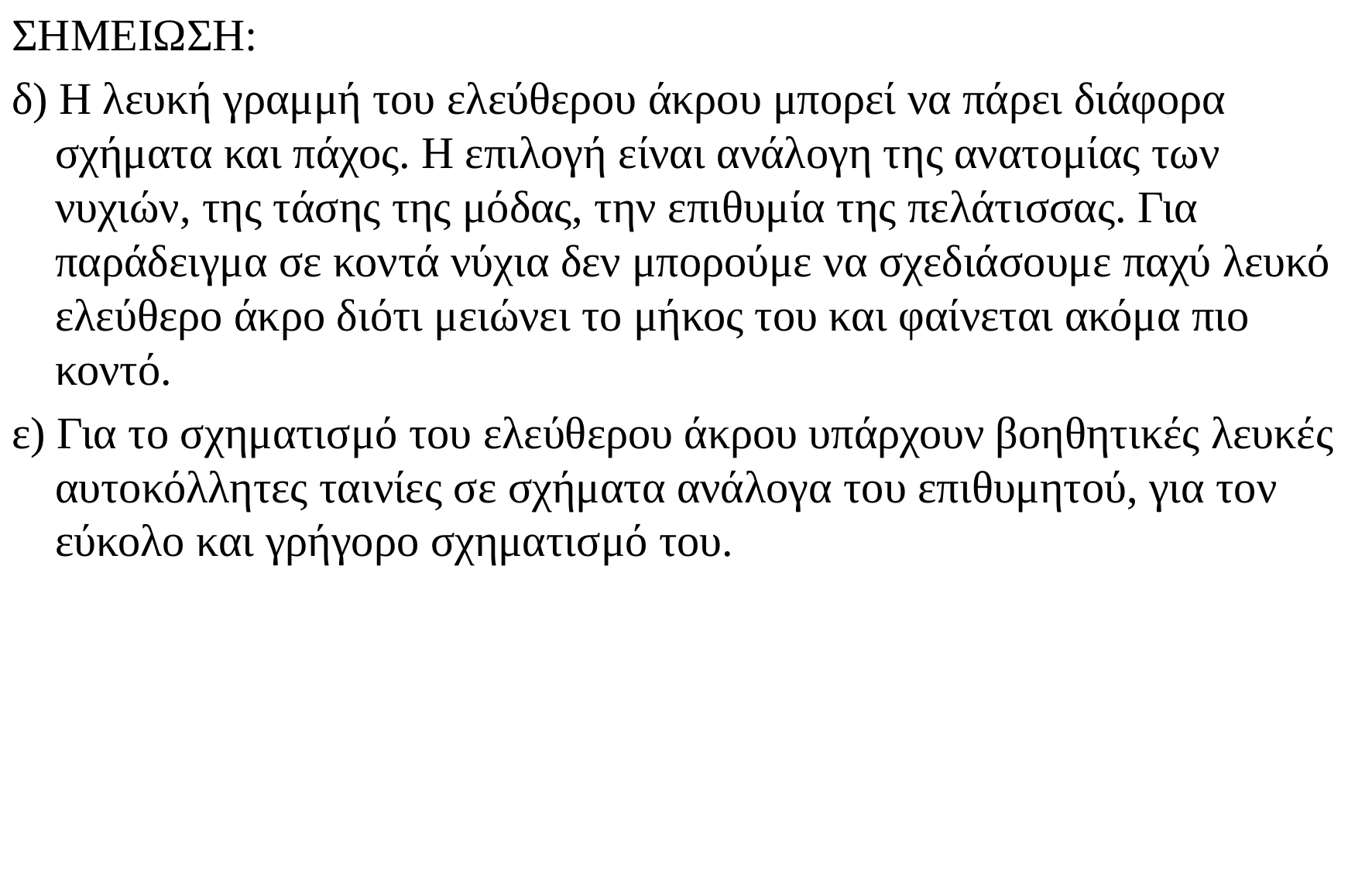

ΣΗΜΕΙΩΣΗ:
δ) Η λευκή γραμμή του ελεύθερου άκρου μπορεί να πάρει διάφορα σχήματα και πάχος. Η επιλογή είναι ανάλογη της ανατομίας των νυχιών, της τάσης της μόδας, την επιθυμία της πελάτισσας. Για παράδειγμα σε κοντά νύχια δεν μπορούμε να σχεδιάσουμε παχύ λευκό ελεύθερο άκρο διότι μειώνει το μήκος του και φαίνεται ακόμα πιο κοντό.
ε) Για το σχηματισμό του ελεύθερου άκρου υπάρχουν βοηθητικές λευκές αυτοκόλλητες ταινίες σε σχήματα ανάλογα του επιθυμητού, για τον εύκολο και γρήγορο σχηματισμό του.